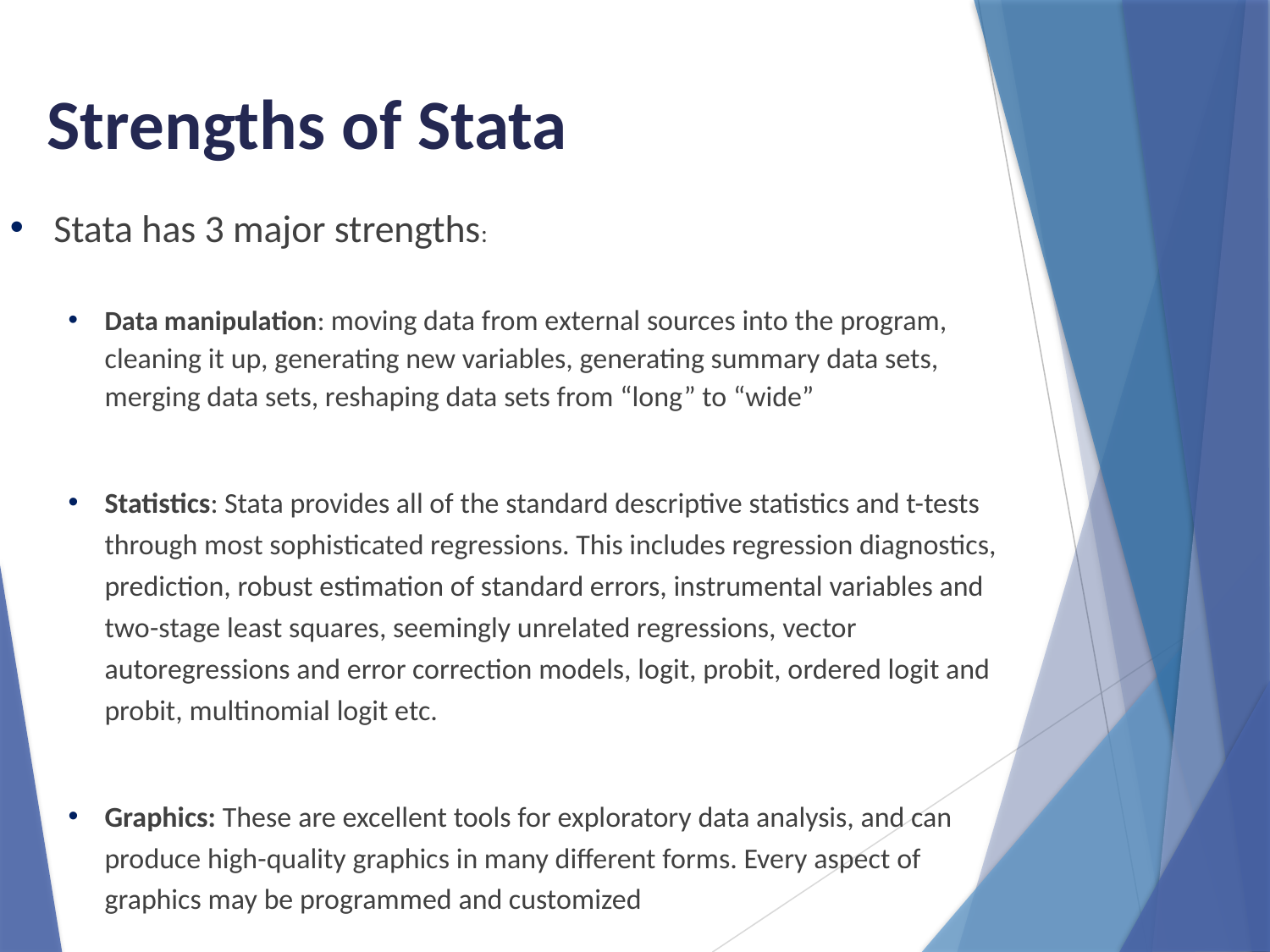

Strengths of Stata
Stata has 3 major strengths:

Data manipulation: moving data from external sources into the program, cleaning it up, generating new variables, generating summary data sets, merging data sets, reshaping data sets from “long” to “wide”

Statistics: Stata provides all of the standard descriptive statistics and t-tests through most sophisticated regressions. This includes regression diagnostics, prediction, robust estimation of standard errors, instrumental variables and two-stage least squares, seemingly unrelated regressions, vector autoregressions and error correction models, logit, probit, ordered logit and probit, multinomial logit etc.

Graphics: These are excellent tools for exploratory data analysis, and can produce high-quality graphics in many different forms. Every aspect of graphics may be programmed and customized